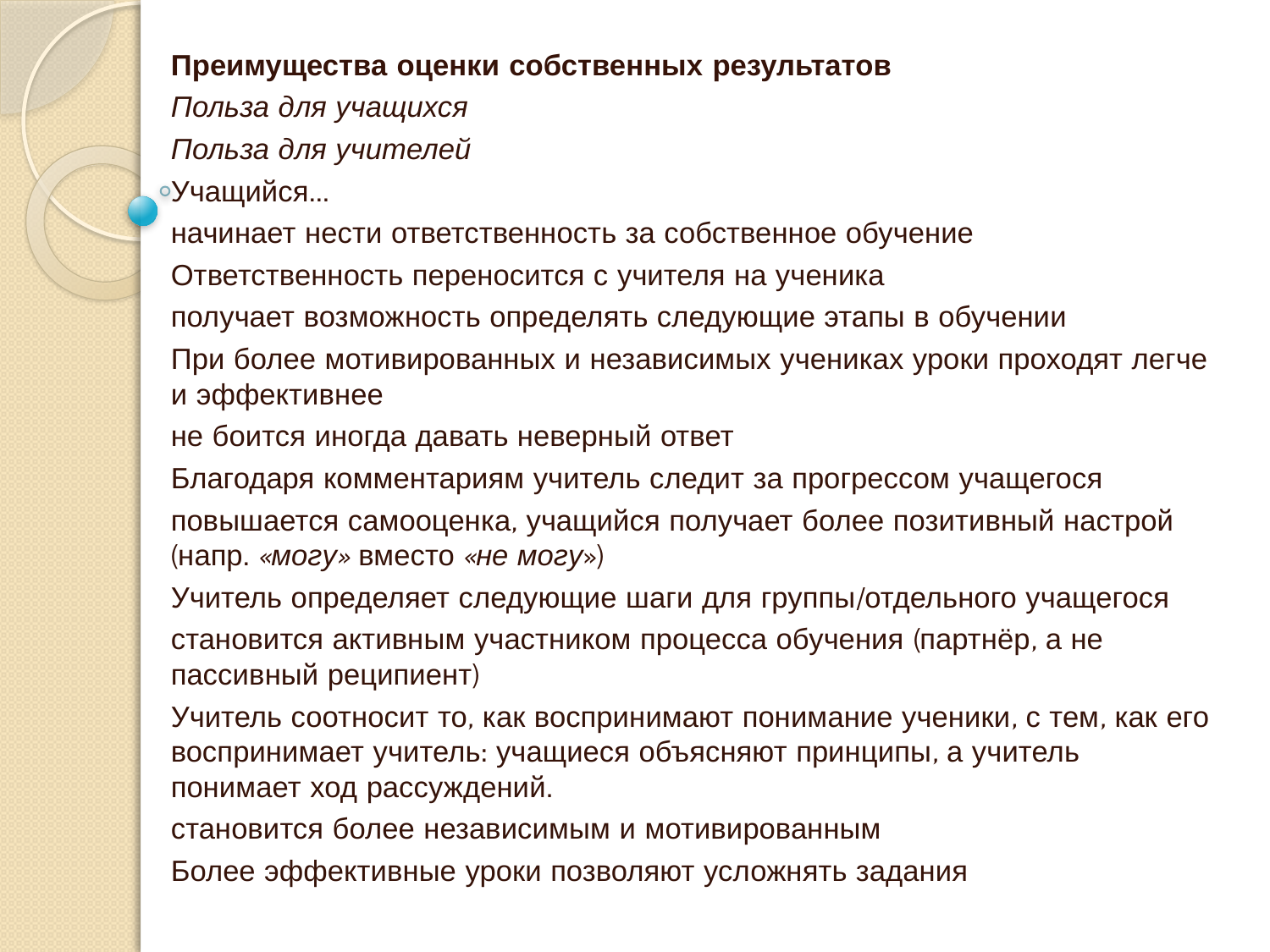

Преимущества оценки собственных результатов
Польза для учащихся
Польза для учителей
Учащийся…
начинает нести ответственность за собственное обучение
Ответственность переносится с учителя на ученика
получает возможность определять следующие этапы в обучении
При более мотивированных и независимых учениках уроки проходят легче и эффективнее
не боится иногда давать неверный ответ
Благодаря комментариям учитель следит за прогрессом учащегося
повышается самооценка, учащийся получает более позитивный настрой (напр. «могу» вместо «не могу»)
Учитель определяет следующие шаги для группы/отдельного учащегося
становится активным участником процесса обучения (партнёр, а не пассивный реципиент)
Учитель соотносит то, как воспринимают понимание ученики, с тем, как его воспринимает учитель: учащиеся объясняют принципы, а учитель понимает ход рассуждений.
становится более независимым и мотивированным
Более эффективные уроки позволяют усложнять задания